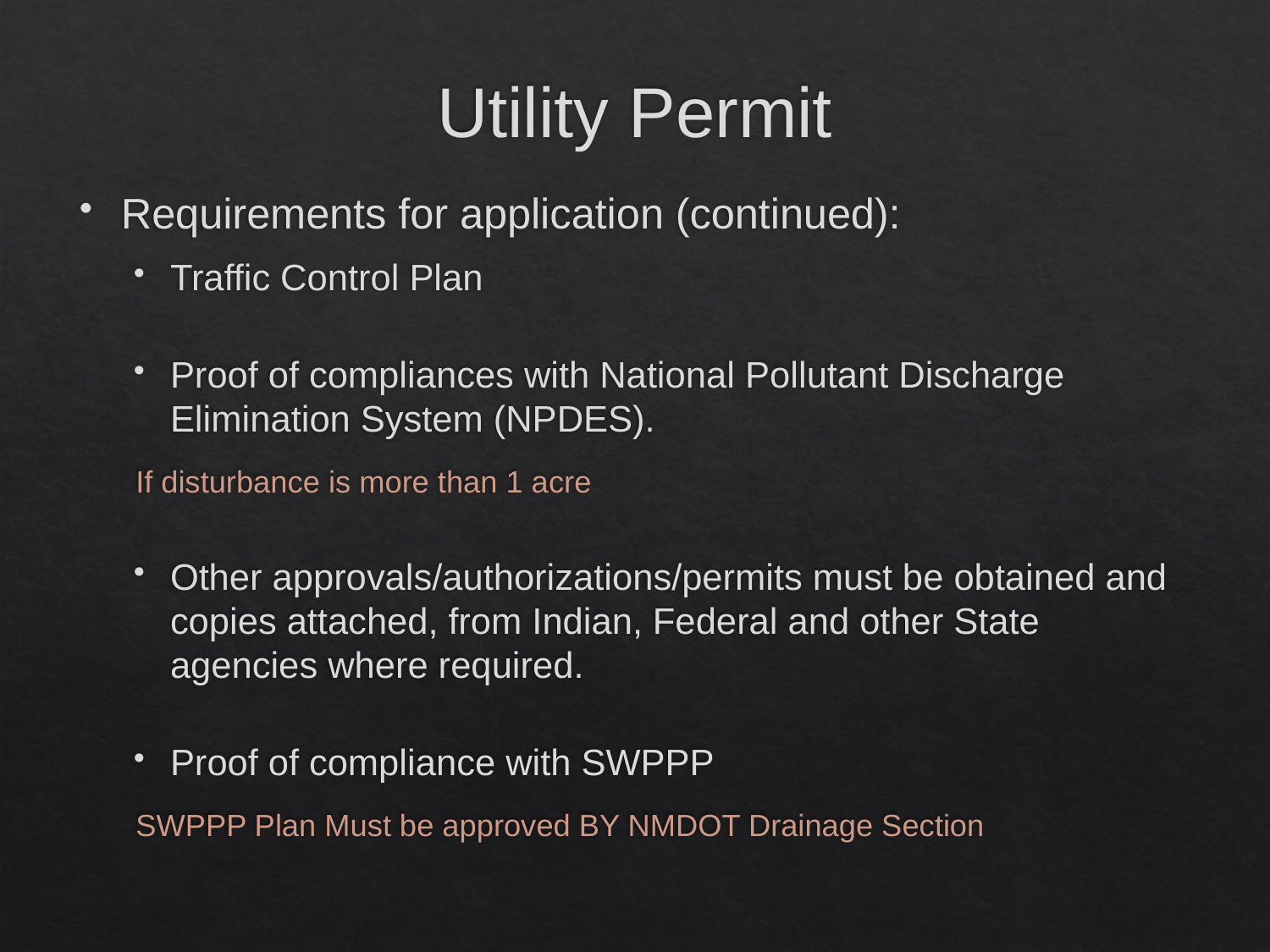

# Utility Permit
Requirements for application (continued):
Traffic Control Plan

Proof of compliances with National Pollutant Discharge Elimination System (NPDES).
	If disturbance is more than 1 acre

Other approvals/authorizations/permits must be obtained and copies attached, from Indian, Federal and other State agencies where required.

Proof of compliance with SWPPP
	SWPPP Plan Must be approved BY NMDOT Drainage Section